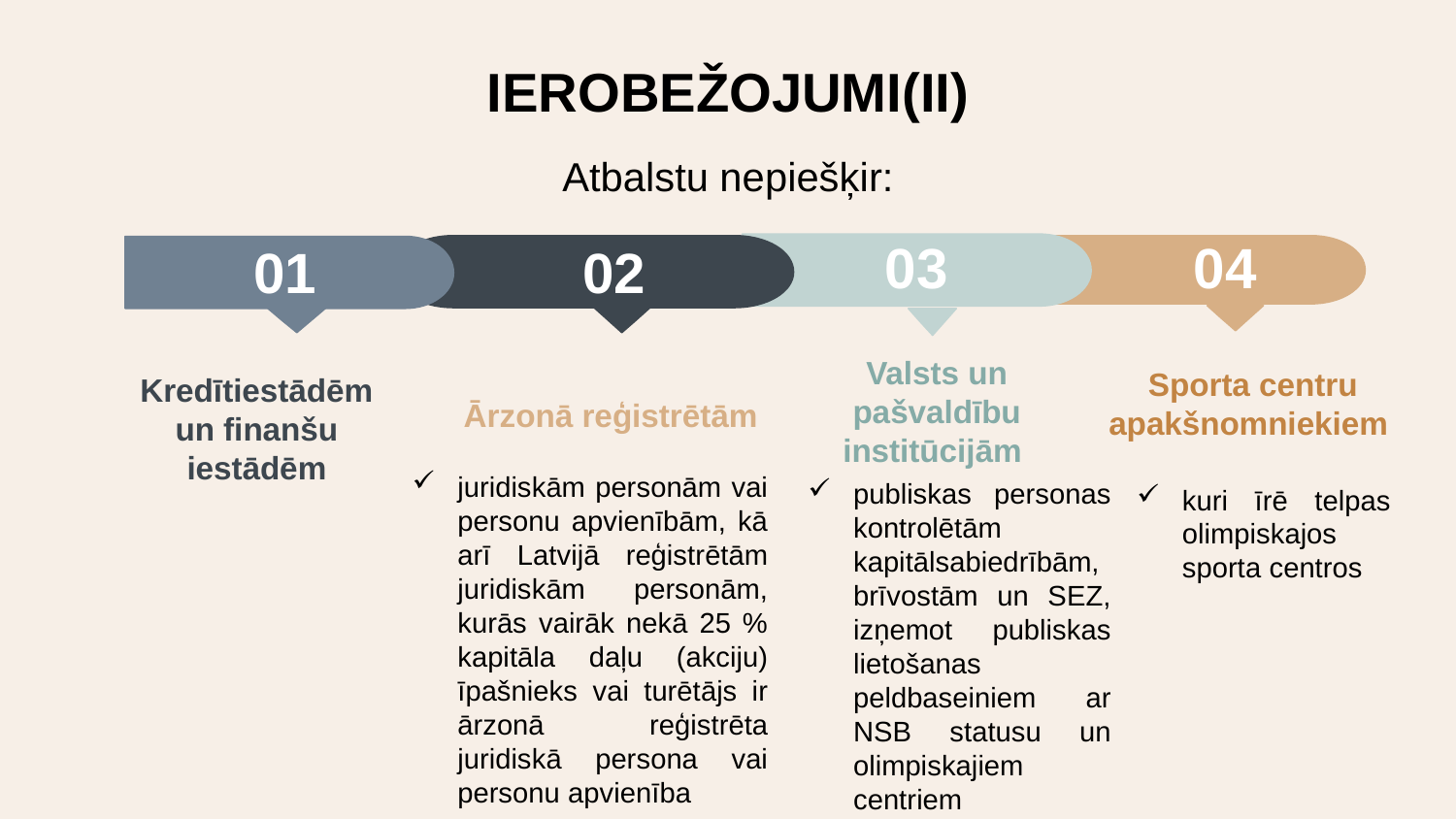

# IEROBEŽOJUMI(II)
Atbalstu nepiešķir:

02
03
Valsts un pašvaldību institūcijām

04
Ārzonā reģistrētām
juridiskām personām vai personu apvienībām, kā arī Latvijā reģistrētām juridiskām personām, kurās vairāk nekā 25 % kapitāla daļu (akciju) īpašnieks vai turētājs ir ārzonā reģistrēta juridiskā persona vai personu apvienība

01
Sporta centru apakšnomniekiem

Kredītiestādēm un finanšu iestādēm
publiskas personas kontrolētām kapitālsabiedrībām, brīvostām un SEZ, izņemot publiskas lietošanas peldbaseiniem ar NSB statusu un olimpiskajiem centriem
kuri īrē telpas olimpiskajos sporta centros